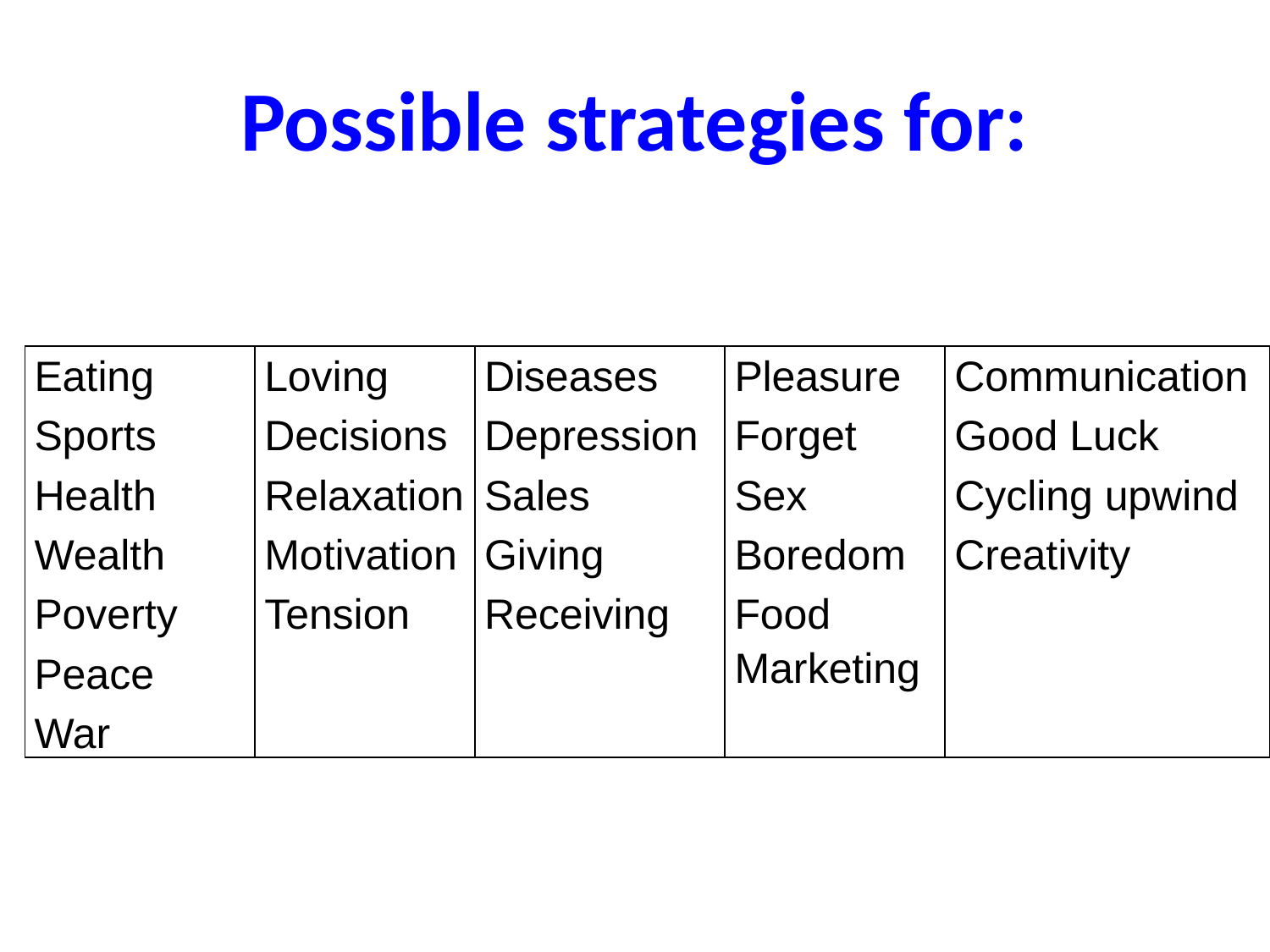

# Possible strategies for:
| Eating Sports Health Wealth Poverty Peace War | Loving Decisions Relaxation Motivation Tension | Diseases Depression Sales Giving Receiving | Pleasure Forget Sex Boredom Food Marketing | Communication Good Luck Cycling upwind Creativity |
| --- | --- | --- | --- | --- |